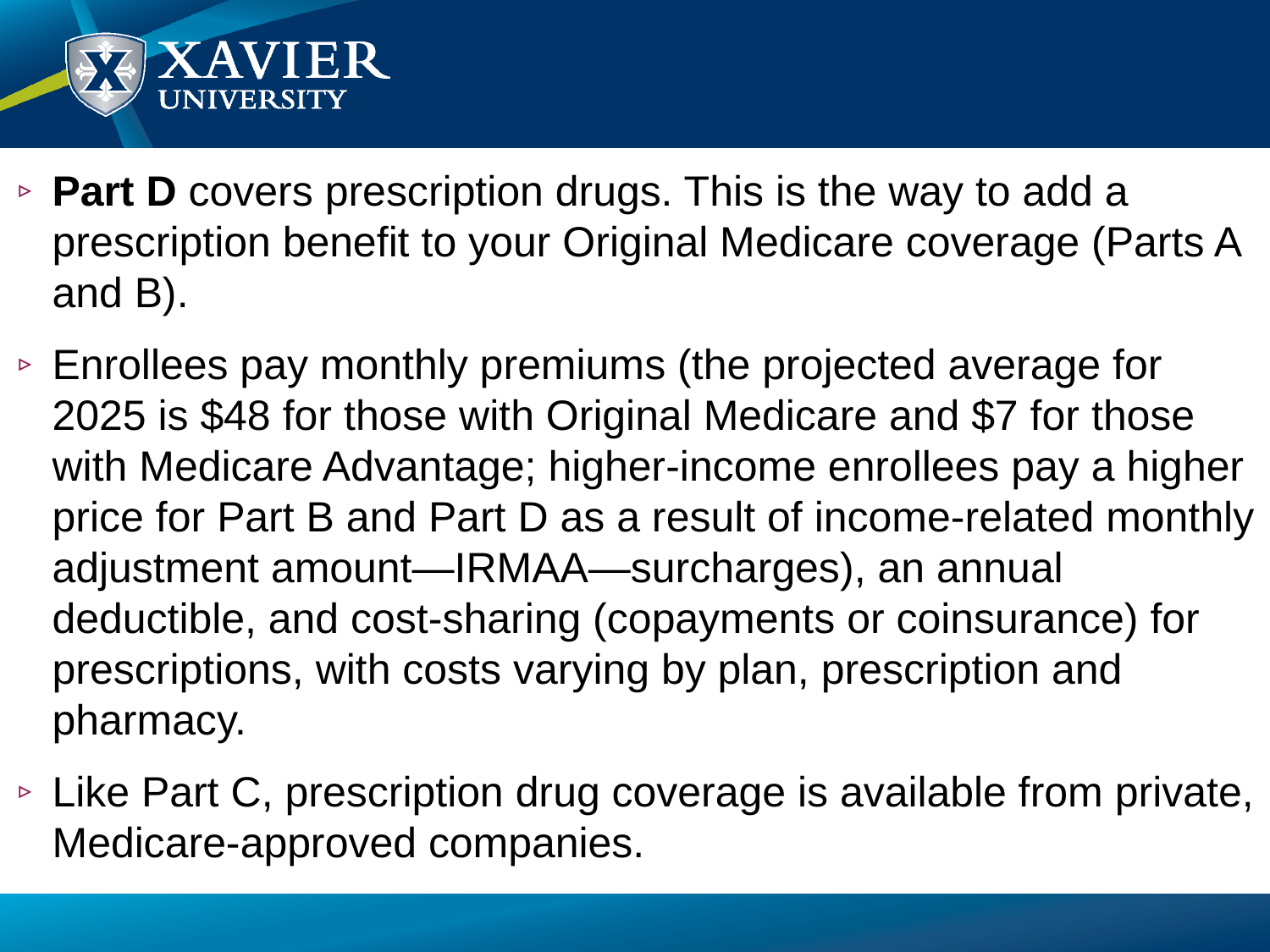

Part D covers prescription drugs. This is the way to add a prescription benefit to your Original Medicare coverage (Parts A and B).
Enrollees pay monthly premiums (the projected average for 2025 is $48 for those with Original Medicare and $7 for those with Medicare Advantage; higher-income enrollees pay a higher price for Part B and Part D as a result of income-related monthly adjustment amount—IRMAA—surcharges), an annual deductible, and cost-sharing (copayments or coinsurance) for prescriptions, with costs varying by plan, prescription and pharmacy.
Like Part C, prescription drug coverage is available from private, Medicare-approved companies.